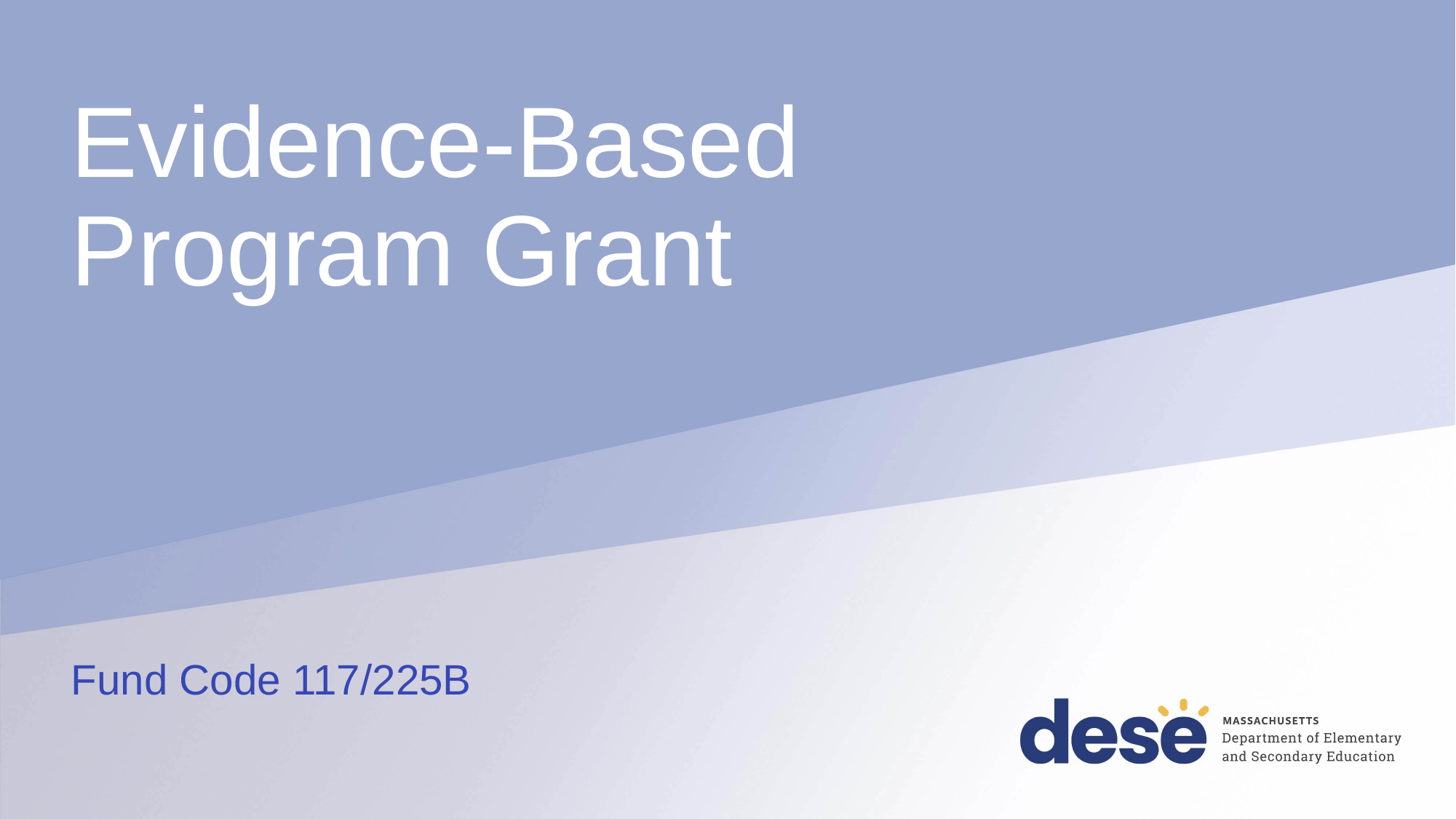

# Evidence-Based Program Grant
Fund Code 117/225B